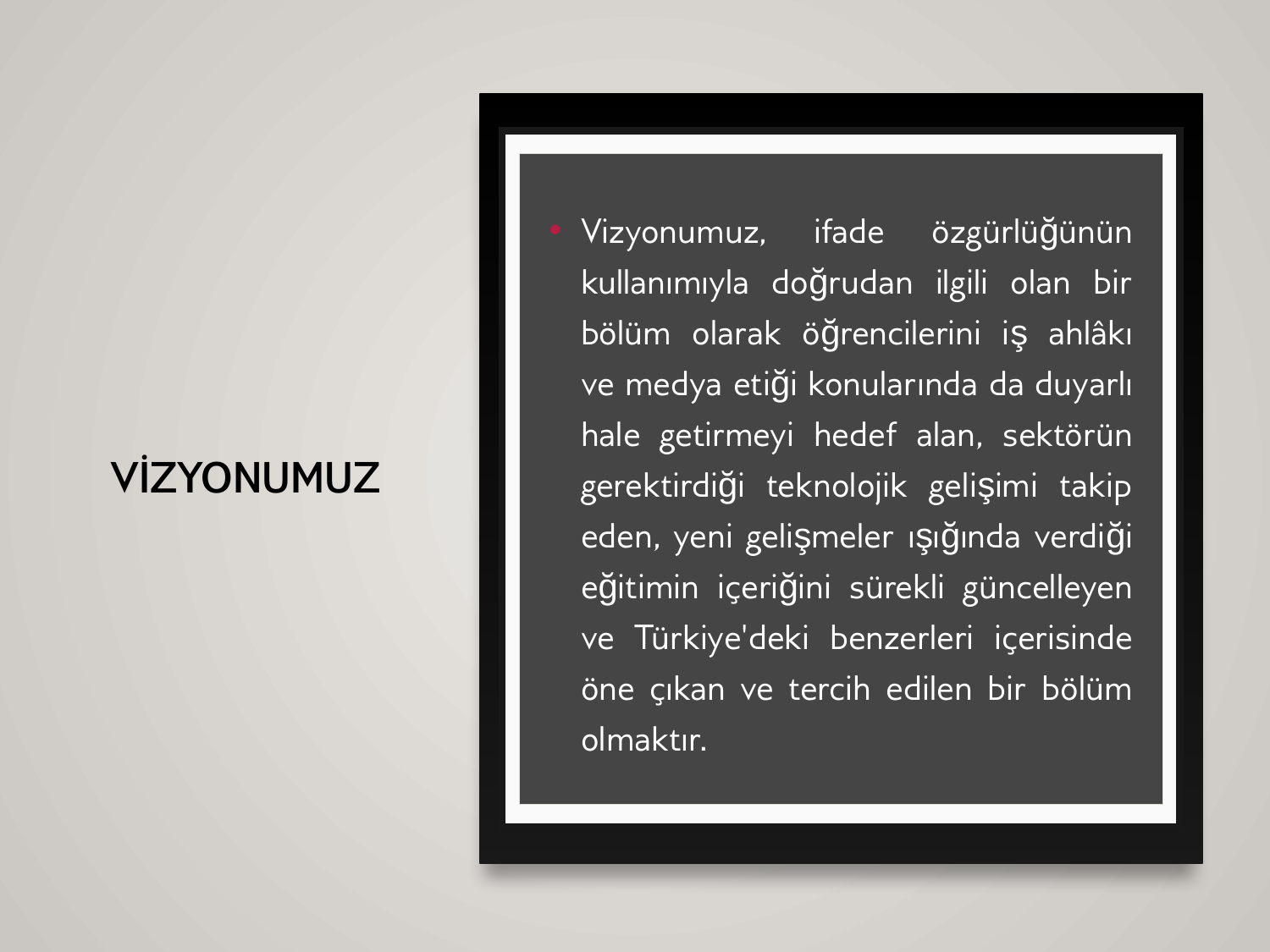

# VİZYONUMUZ
Vizyonumuz, ifade özgürlüğünün kullanımıyla doğrudan ilgili olan bir bölüm olarak öğrencilerini iş ahlâkı ve medya etiği konularında da duyarlı hale getirmeyi hedef alan, sektörün gerektirdiği teknolojik gelişimi takip eden, yeni gelişmeler ışığında verdiği eğitimin içeriğini sürekli güncelleyen ve Türkiye'deki benzerleri içerisinde öne çıkan ve tercih edilen bir bölüm olmaktır.